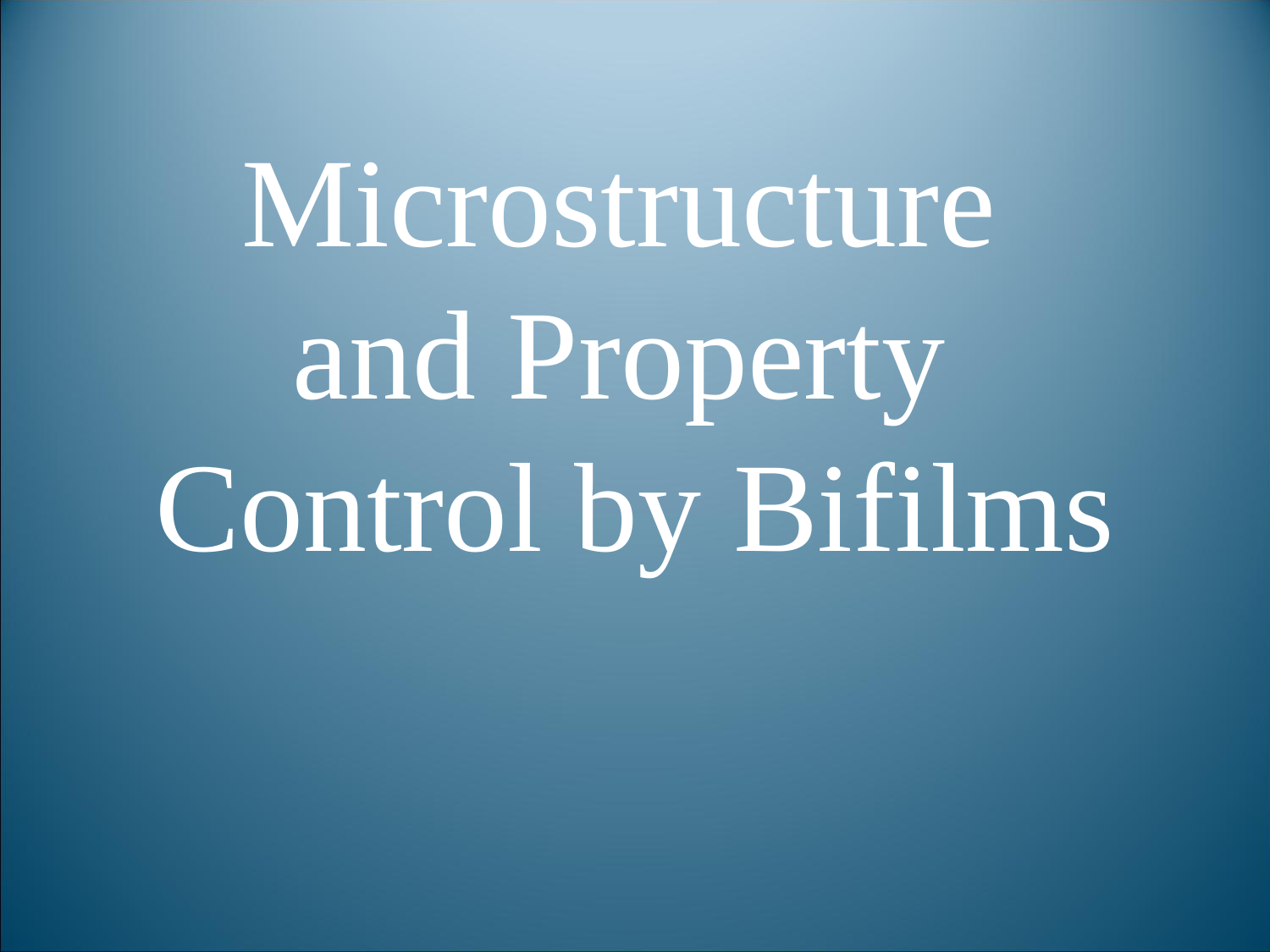

# Microstructure and Property Control by Bifilms